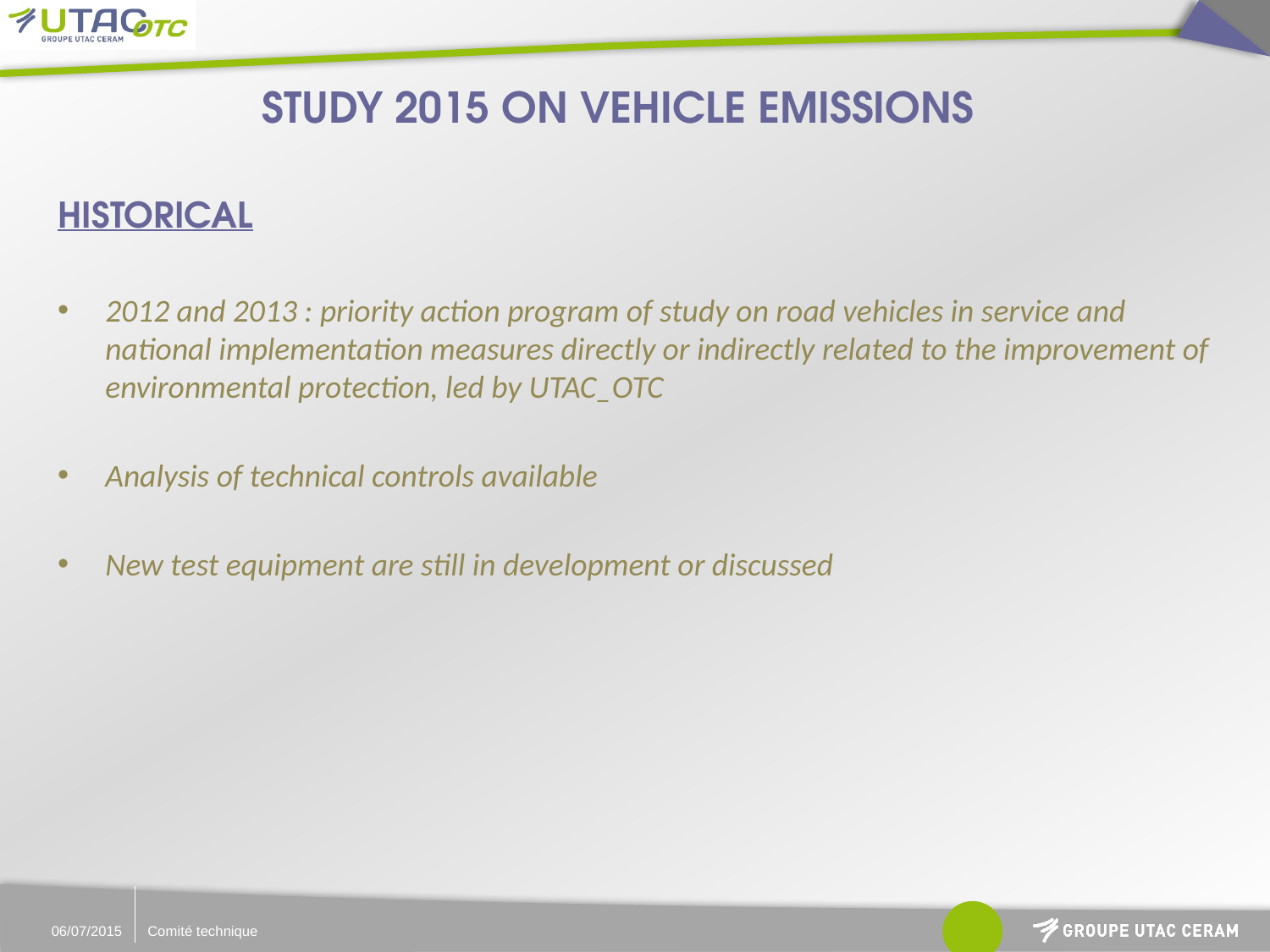

# STUDY 2015 ON VEHICLE EMISSIONS
HISTORICAL

2012 and 2013 : priority action program of study on road vehicles in service and national implementation measures directly or indirectly related to the improvement of environmental protection, led by UTAC_OTC

Analysis of technical controls available

New test equipment are still in development or discussed
06/07/2015
Comité technique